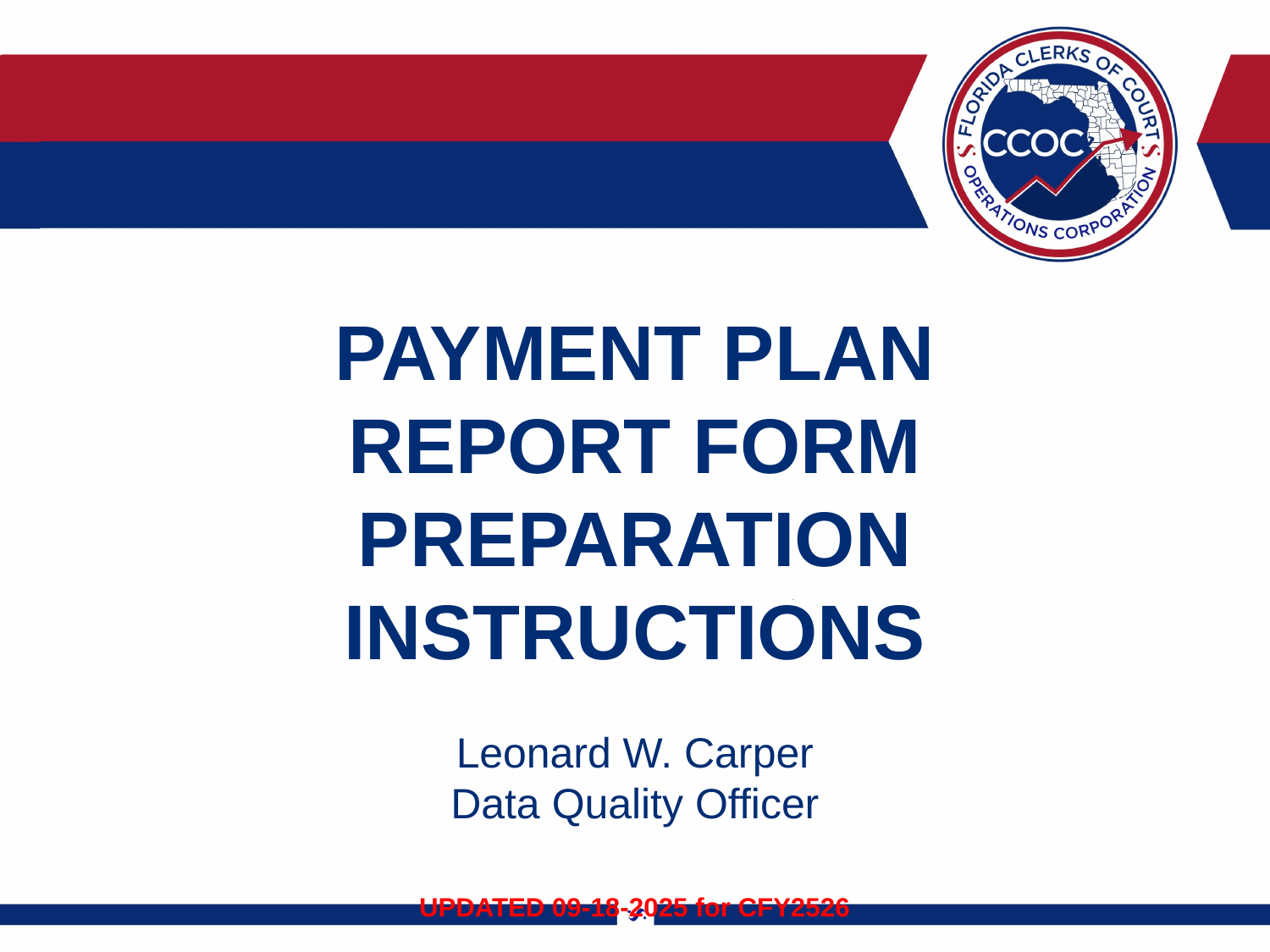

PAYMENT PLAN REPORT FORM PREPARATION INSTRUCTIONS

Leonard W. Carper
Data Quality Officer

UPDATED 09-18-2025 for CFY2526